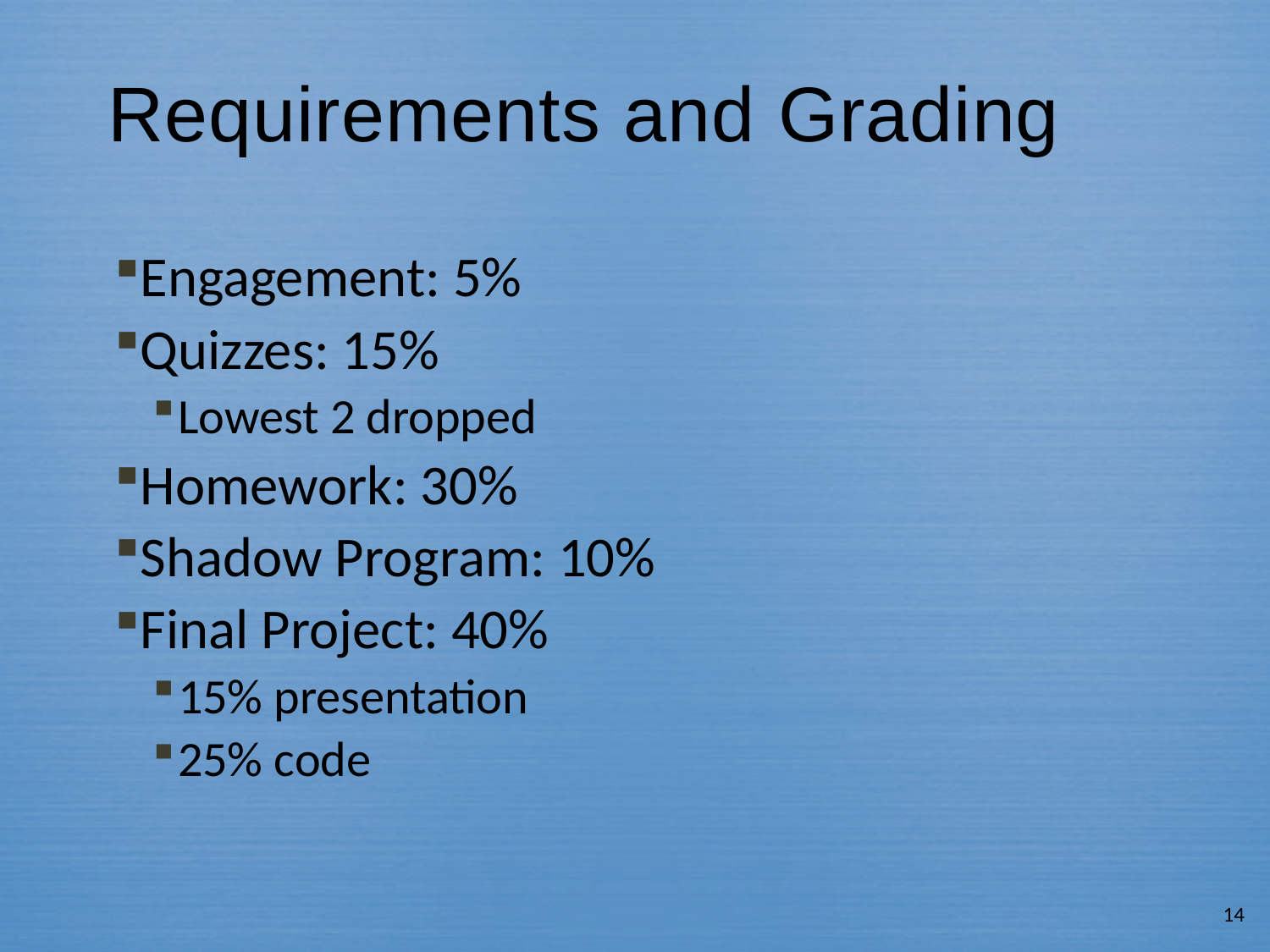

# Requirements and Grading
Engagement: 5%
Quizzes: 15%
Lowest 2 dropped
Homework: 30%
Shadow Program: 10%
Final Project: 40%
15% presentation
25% code
14